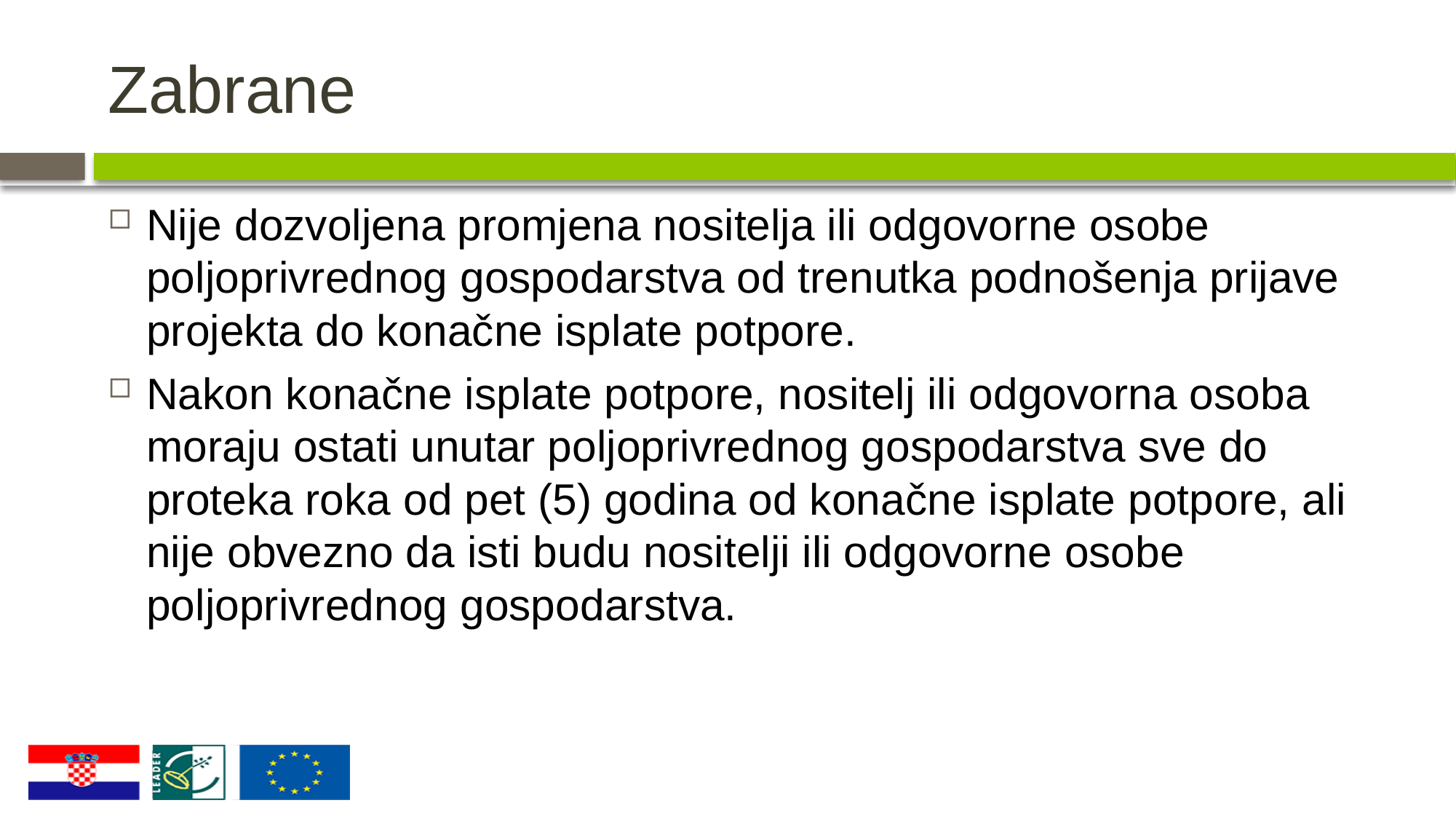

# Zabrane
Nije dozvoljena promjena nositelja ili odgovorne osobe poljoprivrednog gospodarstva od trenutka podnošenja prijave projekta do konačne isplate potpore.
Nakon konačne isplate potpore, nositelj ili odgovorna osoba moraju ostati unutar poljoprivrednog gospodarstva sve do proteka roka od pet (5) godina od konačne isplate potpore, ali nije obvezno da isti budu nositelji ili odgovorne osobe poljoprivrednog gospodarstva.